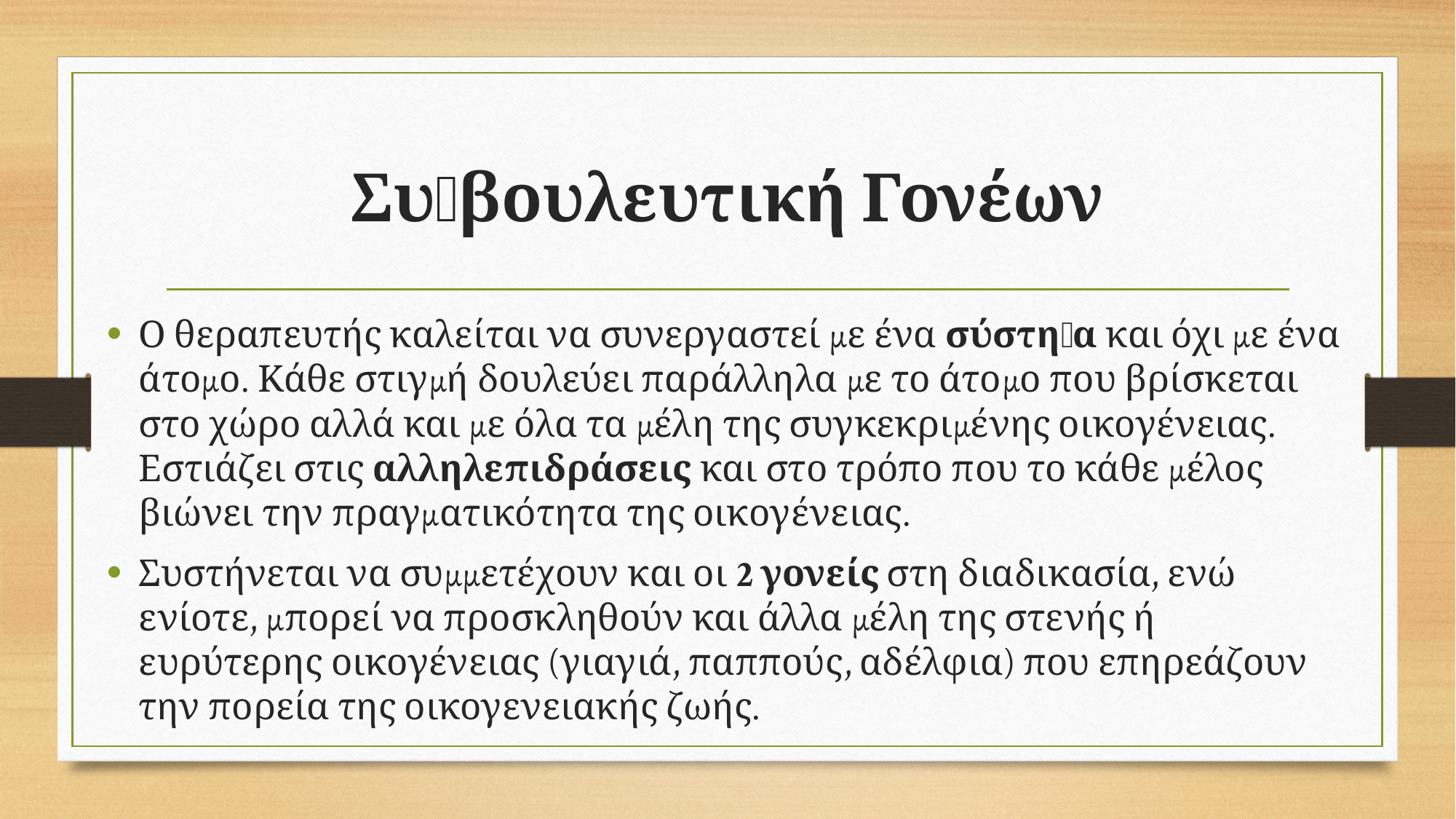

# Συμβουλευτική Γονέων
Ο θεραπευτής καλείται να συνεργαστεί με ένα σύστημα και όχι με ένα άτομο. Κάθε στιγμή δουλεύει παράλληλα με το άτομο που βρίσκεται στο χώρο αλλά και με όλα τα μέλη της συγκεκριμένης οικογένειας. Εστιάζει στις αλληλεπιδράσεις και στο τρόπο που το κάθε μέλος βιώνει την πραγματικότητα της οικογένειας.
Συστήνεται να συμμετέχουν και οι 2 γονείς στη διαδικασία, ενώ ενίοτε, μπορεί να προσκληθούν και άλλα μέλη της στενής ή ευρύτερης οικογένειας (γιαγιά, παππούς, αδέλφια) που επηρεάζουν την πορεία της οικογενειακής ζωής.